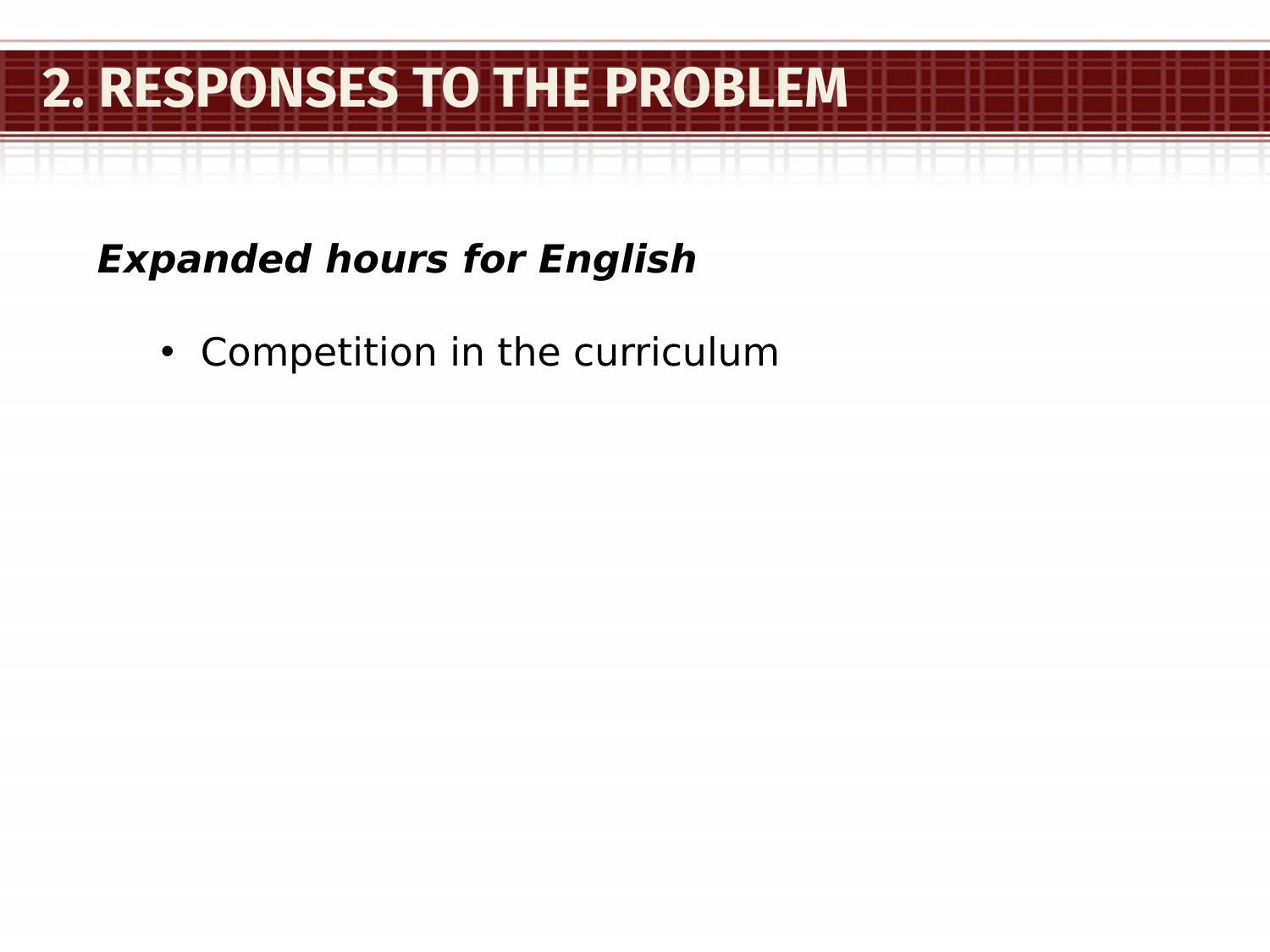

# 2. Responses to the problem
Expanded hours for English

Competition in the curriculum